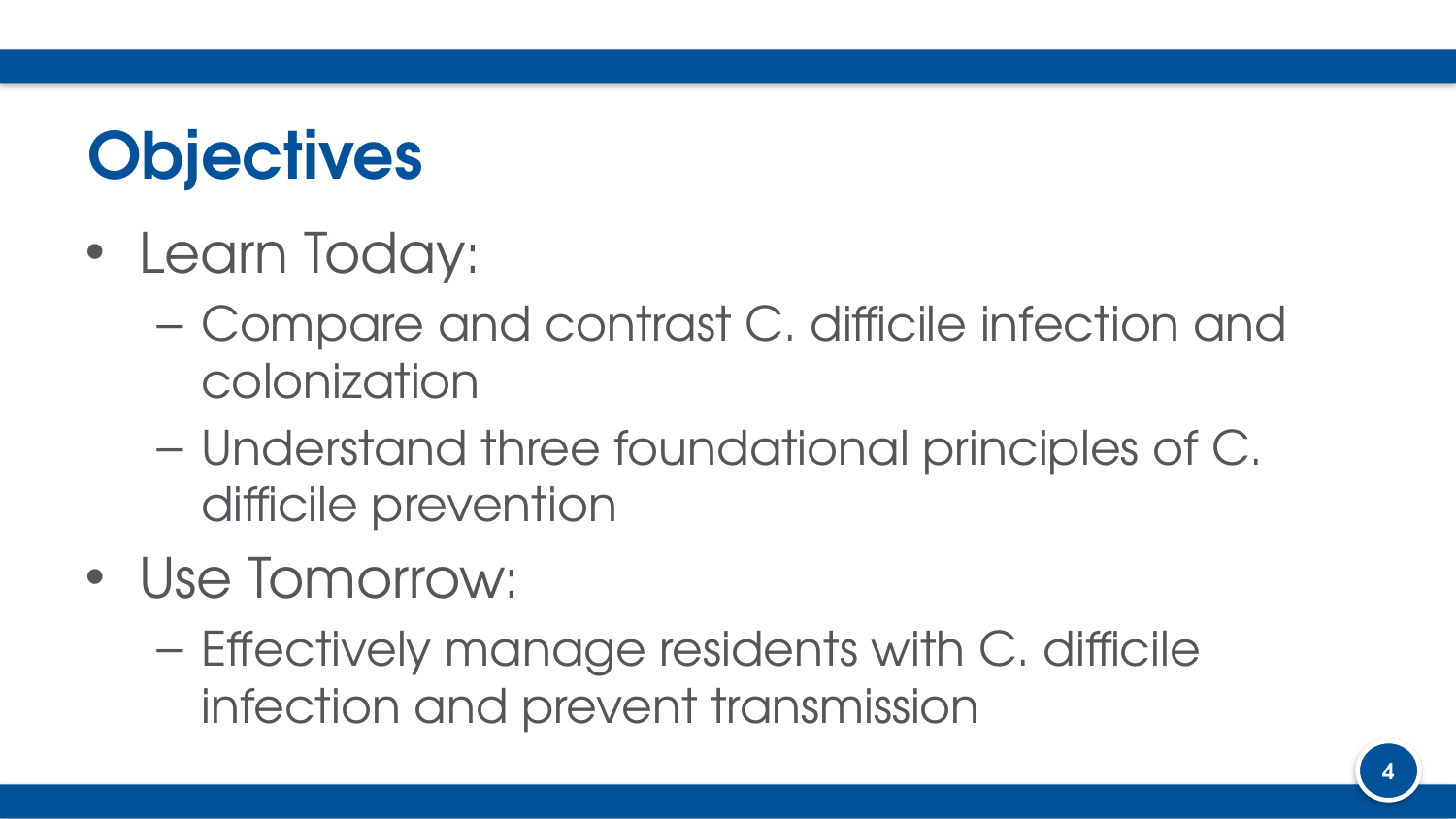

# Objectives
Learn Today:
Compare and contrast C. difficile infection and colonization
Understand three foundational principles of C. difficile prevention
Use Tomorrow:
Effectively manage residents with C. difficile infection and prevent transmission